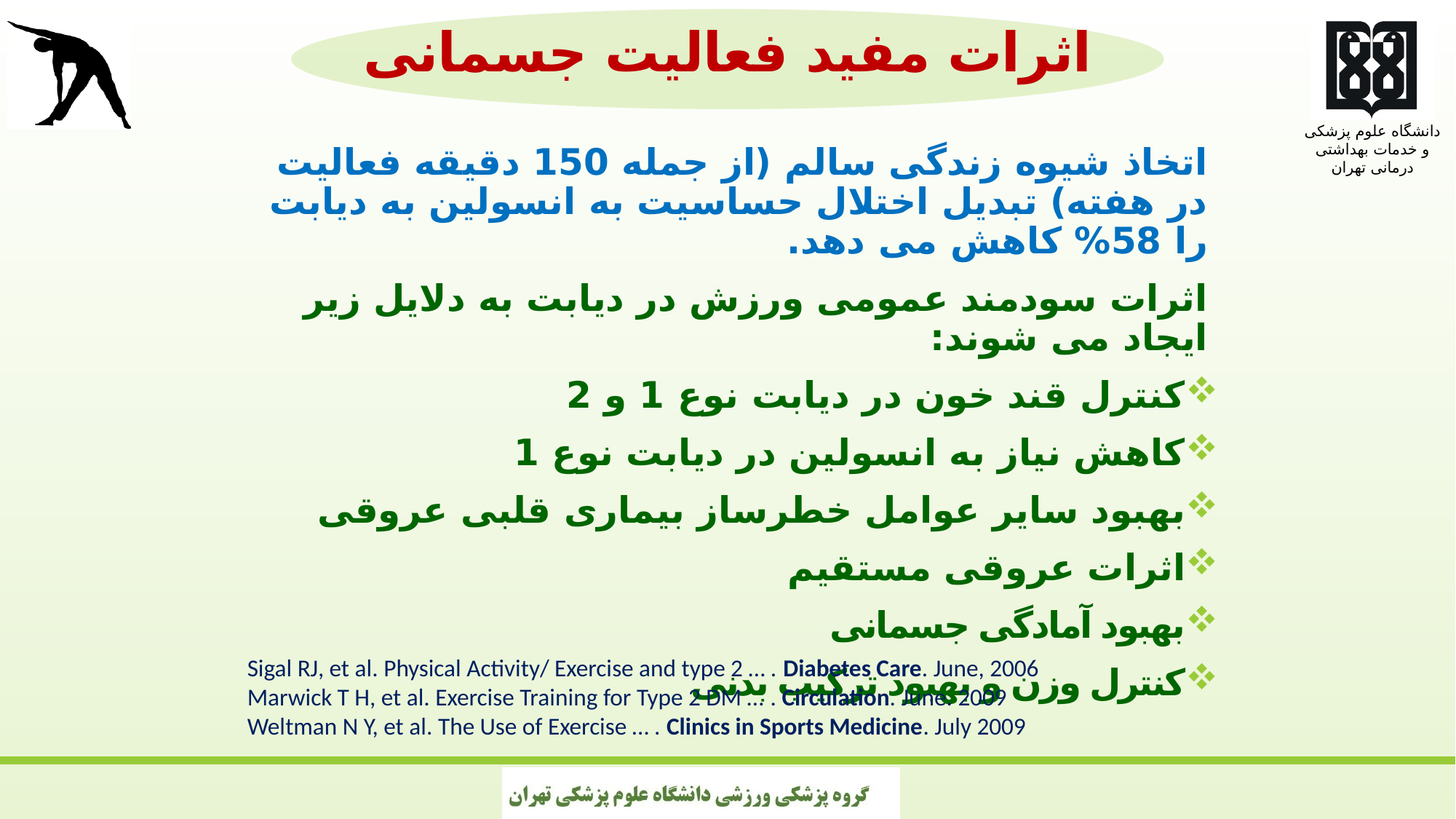

# اثرات مفید فعالیت جسمانی
اتخاذ شیوه زندگی سالم (از جمله 150 دقیقه فعالیت در هفته) تبدیل اختلال حساسیت به انسولین به دیابت را 58% کاهش می دهد.
اثرات سودمند عمومی ورزش در دیابت به دلایل زیر ایجاد می شوند:
کنترل قند خون در دیابت نوع 1 و 2
کاهش نیاز به انسولین در دیابت نوع 1
بهبود سایر عوامل خطرساز بیماری قلبی عروقی
اثرات عروقی مستقیم
بهبود آمادگی جسمانی
کنترل وزن و بهبود ترکیب بدنی

Sigal RJ, et al. Physical Activity/ Exercise and type 2 … . Diabetes Care. June, 2006
Marwick T H, et al. Exercise Training for Type 2 DM … . Circulation. June. 2009
Weltman N Y, et al. The Use of Exercise … . Clinics in Sports Medicine. July 2009